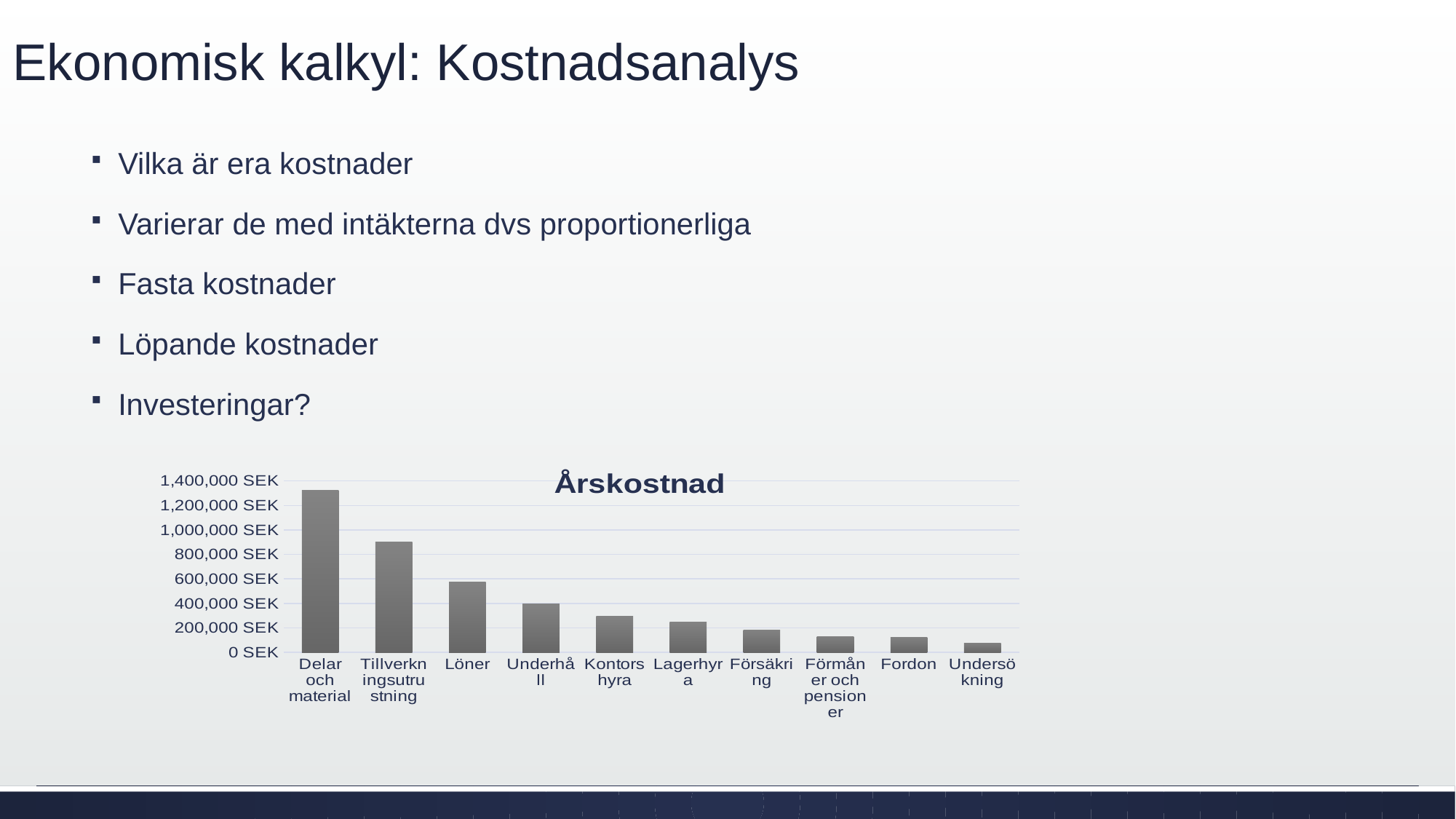

# Ekonomisk kalkyl: Kostnadsanalys
Vilka är era kostnader
Varierar de med intäkterna dvs proportionerliga
Fasta kostnader
Löpande kostnader
Investeringar?

### Chart:

| Category | Årskostnad |
|---|---|
| Delar och material | 1325000.0 |
| Tillverkningsutrustning | 900500.0 |
| Löner | 575000.0 |
| Underhåll | 395000.0 |
| Kontorshyra | 295000.0 |
| Lagerhyra | 250000.0 |
| Försäkring | 180000.0 |
| Förmåner och pensioner | 130000.0 |
| Fordon | 125000.0 |
| Undersökning | 75000.0 |